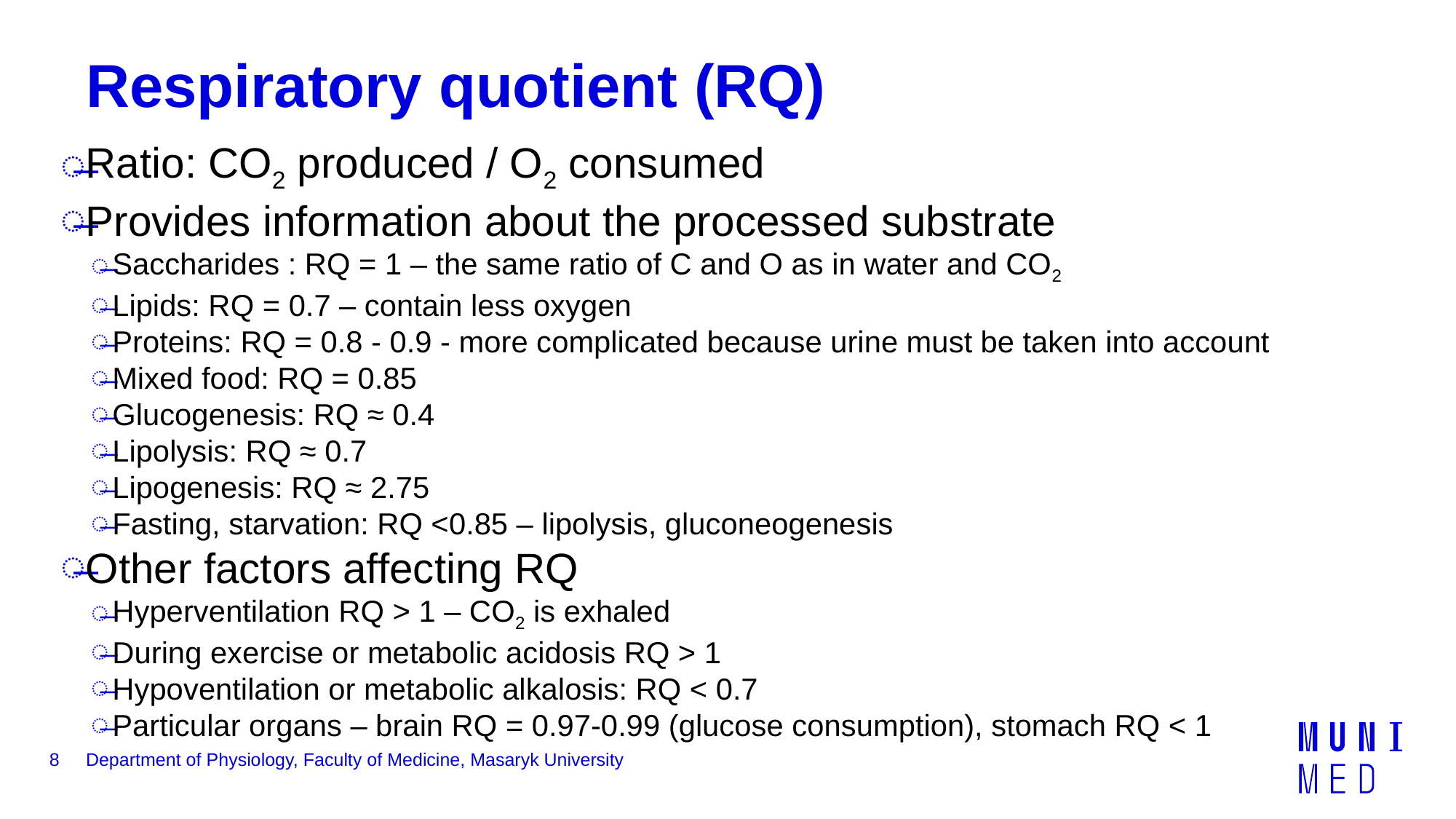

# Respiratory quotient (RQ)
Ratio: CO2 produced / O2 consumed
Provides information about the processed substrate
Saccharides : RQ = 1 – the same ratio of C and O as in water and CO2
Lipids: RQ = 0.7 – contain less oxygen
Proteins: RQ = 0.8 - 0.9 - more complicated because urine must be taken into account
Mixed food: RQ = 0.85
Glucogenesis: RQ ≈ 0.4
Lipolysis: RQ ≈ 0.7
Lipogenesis: RQ ≈ 2.75
Fasting, starvation: RQ <0.85 – lipolysis, gluconeogenesis
Other factors affecting RQ
Hyperventilation RQ > 1 – CO2 is exhaled
During exercise or metabolic acidosis RQ > 1
Hypoventilation or metabolic alkalosis: RQ < 0.7
Particular organs – brain RQ = 0.97-0.99 (glucose consumption), stomach RQ < 1
8
Department of Physiology, Faculty of Medicine, Masaryk University